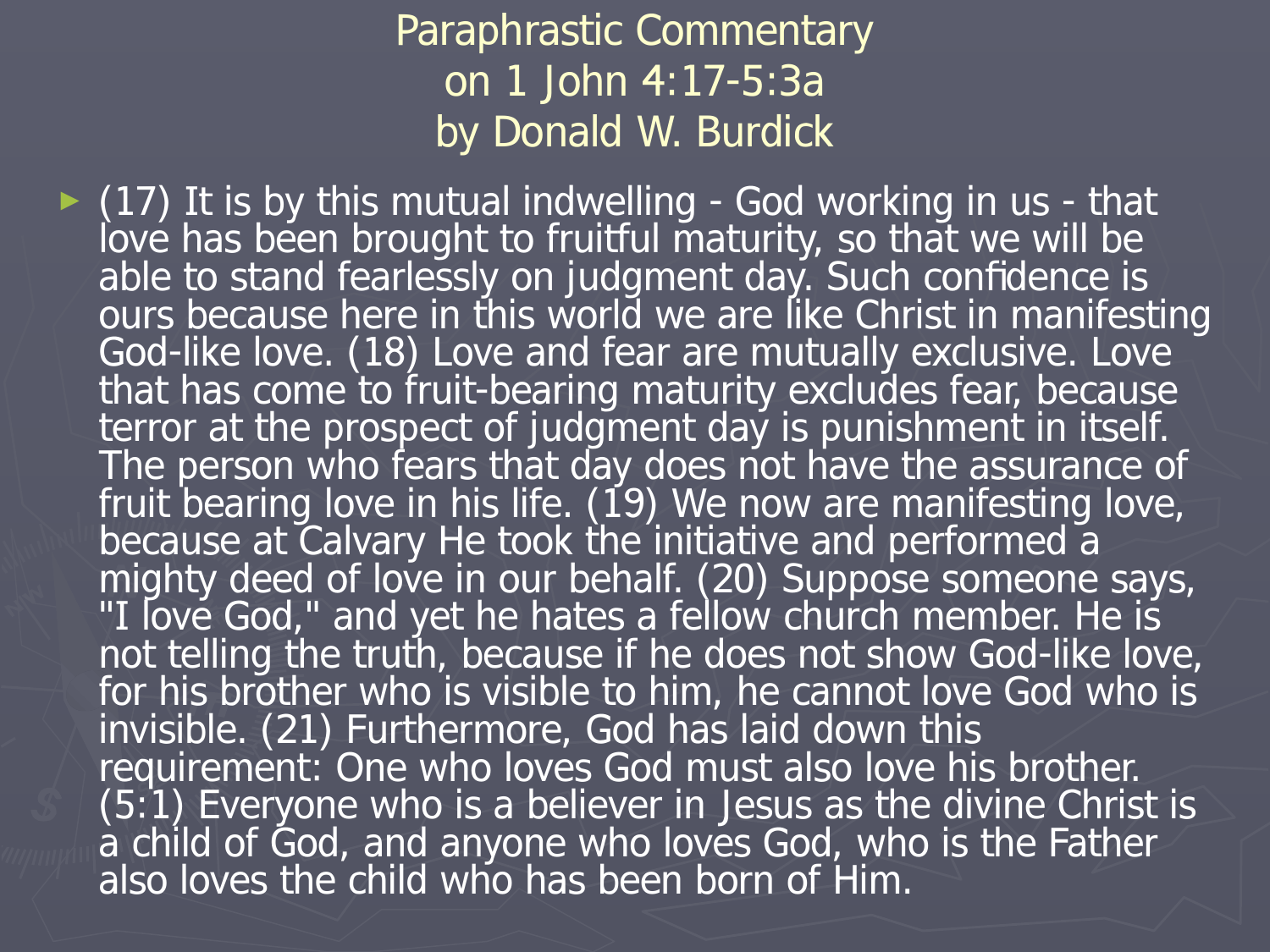

# Paraphrastic Commentary on 1 John 4:17-5:3a by Donald W. Burdick
(17) It is by this mutual indwelling - God working in us - that love has been brought to fruitful maturity, so that we will be able to stand fearlessly on judgment day. Such confidence is ours because here in this world we are like Christ in manifesting God-like love. (18) Love and fear are mutually exclusive. Love that has come to fruit-bearing maturity excludes fear, because terror at the prospect of judgment day is punishment in itself. The person who fears that day does not have the assurance of fruit bearing love in his life. (19) We now are manifesting love, because at Calvary He took the initiative and performed a mighty deed of love in our behalf. (20) Suppose someone says, "I love God," and yet he hates a fellow church member. He is not telling the truth, because if he does not show God-like love, for his brother who is visible to him, he cannot love God who is invisible. (21) Furthermore, God has laid down this requirement: One who loves God must also love his brother. (5:1) Everyone who is a believer in Jesus as the divine Christ is a child of God, and anyone who loves God, who is the Father also loves the child who has been born of Him.